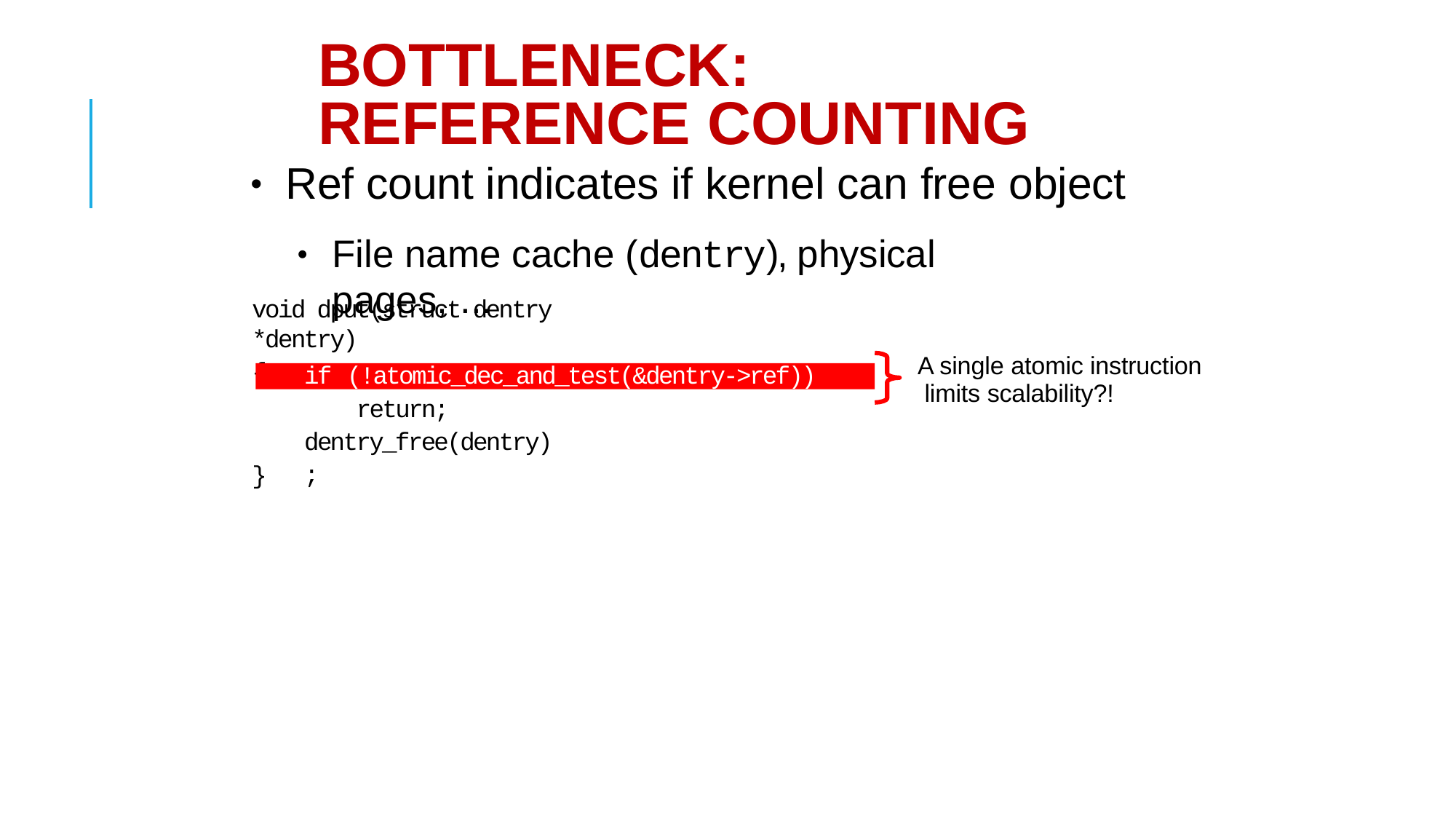

# Bottleneck: reference counting
Ref count indicates if kernel can free object
●
File name cache (dentry), physical pages, ...
●
void dput(struct dentry *dentry)
{
A single atomic instruction  limits scalability?!

if (!atomic_dec_and_test(&dentry->ref))
return;  dentry_free(dentry);

}